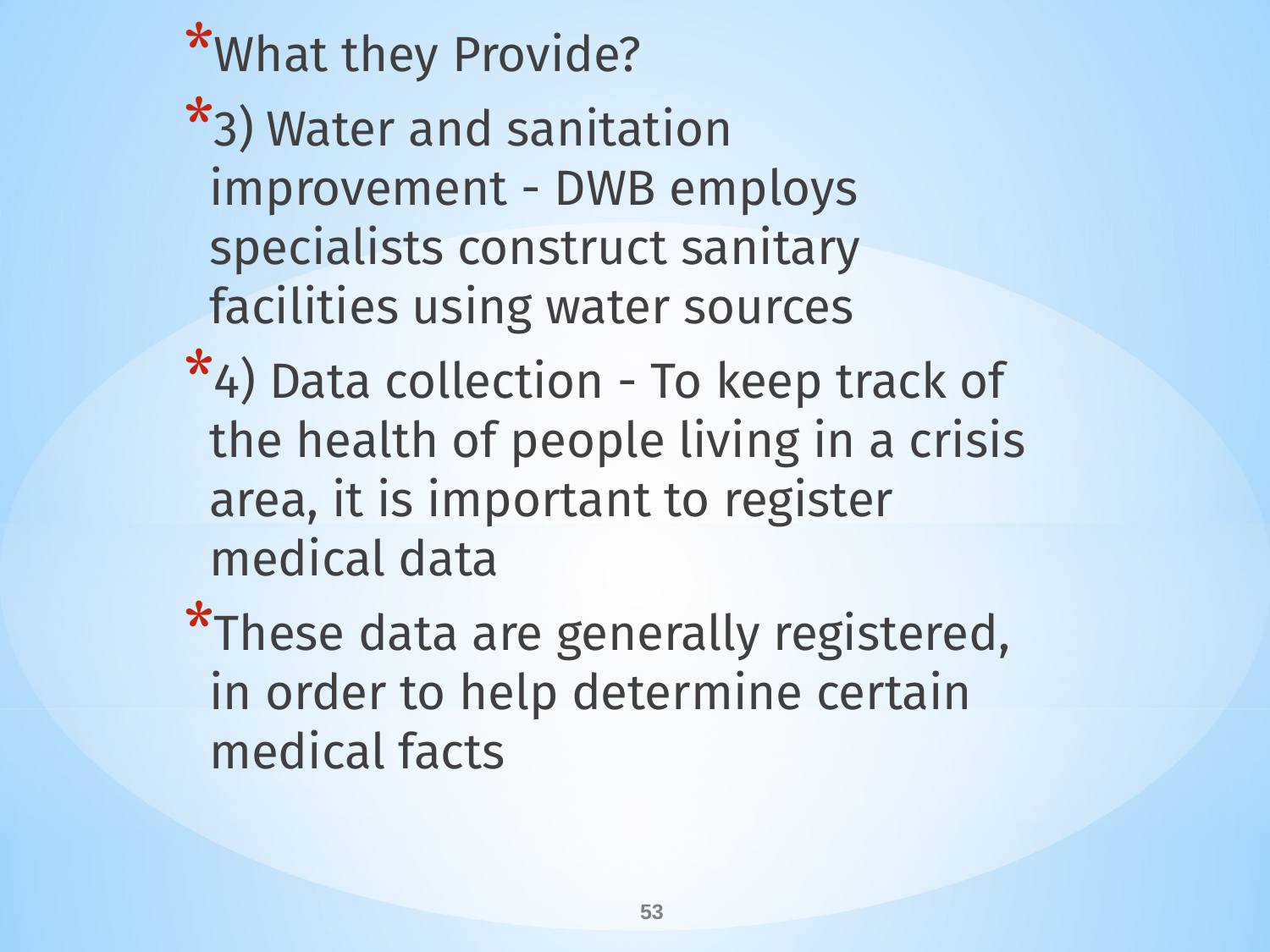

What they Provide?
3) Water and sanitation improvement - DWB employs specialists construct sanitary facilities using water sources
4) Data collection - To keep track of the health of people living in a crisis area, it is important to register medical data
These data are generally registered, in order to help determine certain medical facts

#
53